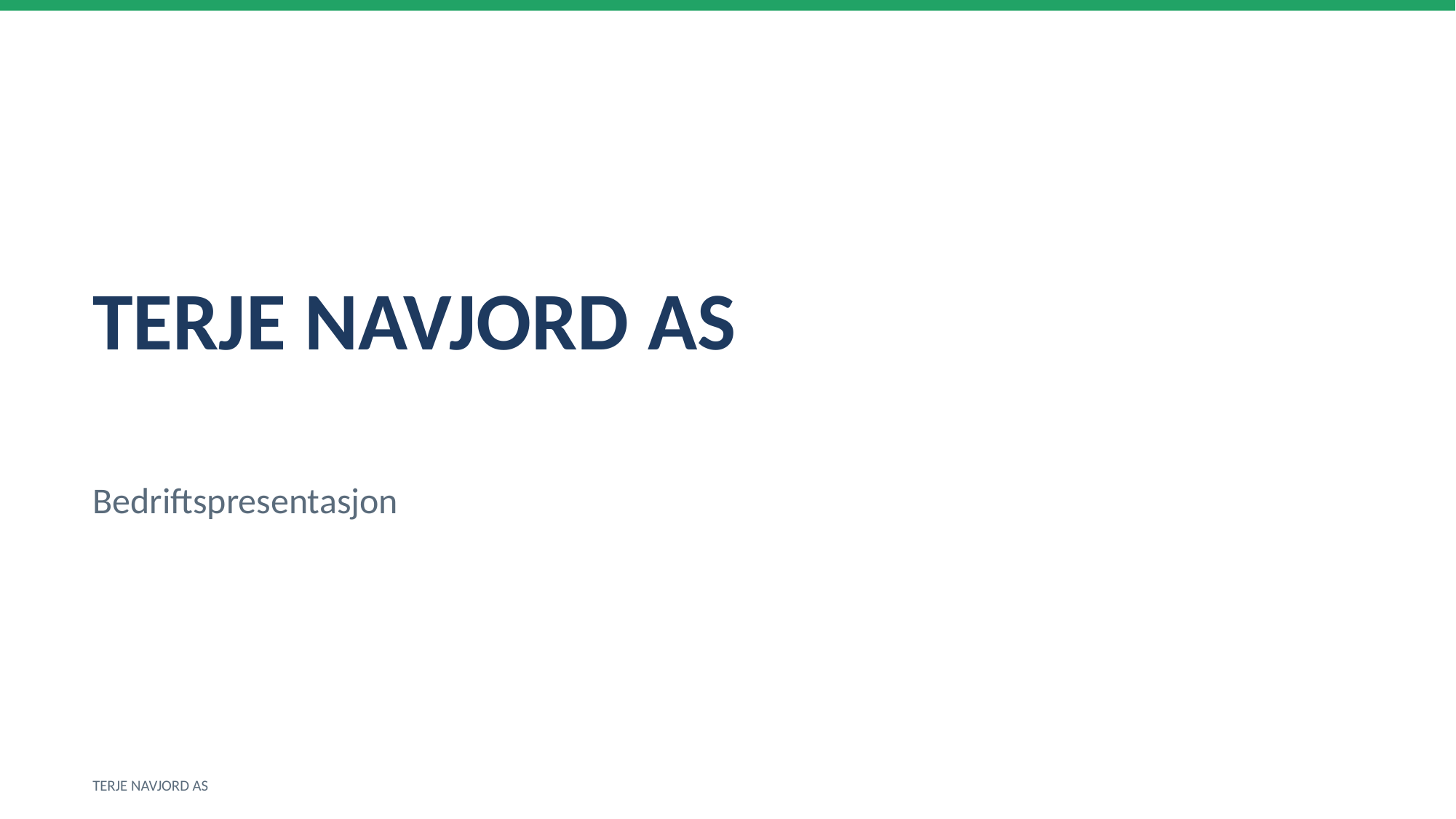

TERJE NAVJORD AS
Bedriftspresentasjon
TERJE NAVJORD AS